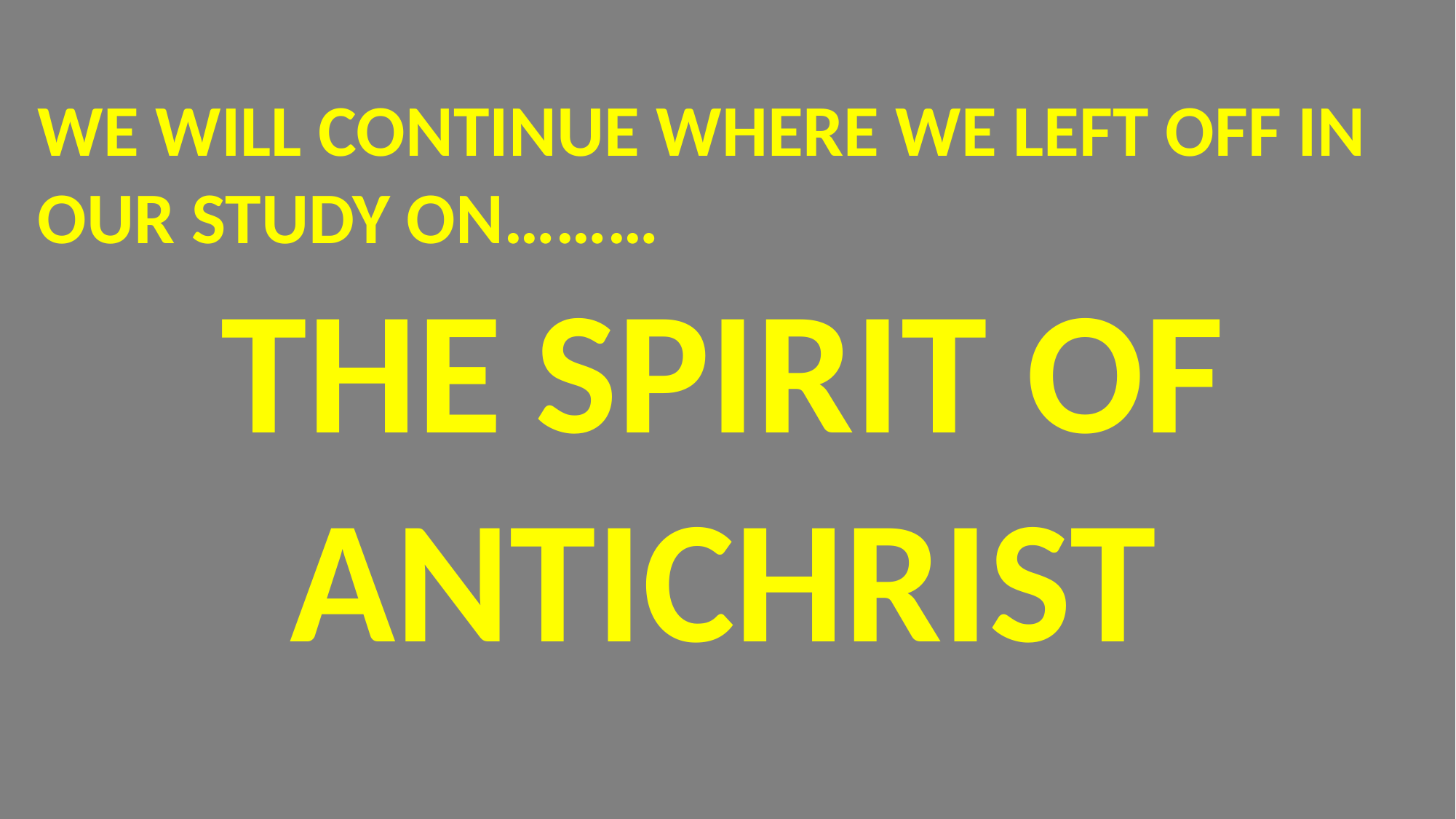

WE WILL CONTINUE WHERE WE LEFT OFF IN OUR STUDY ON………
THE SPIRIT OF ANTICHRIST